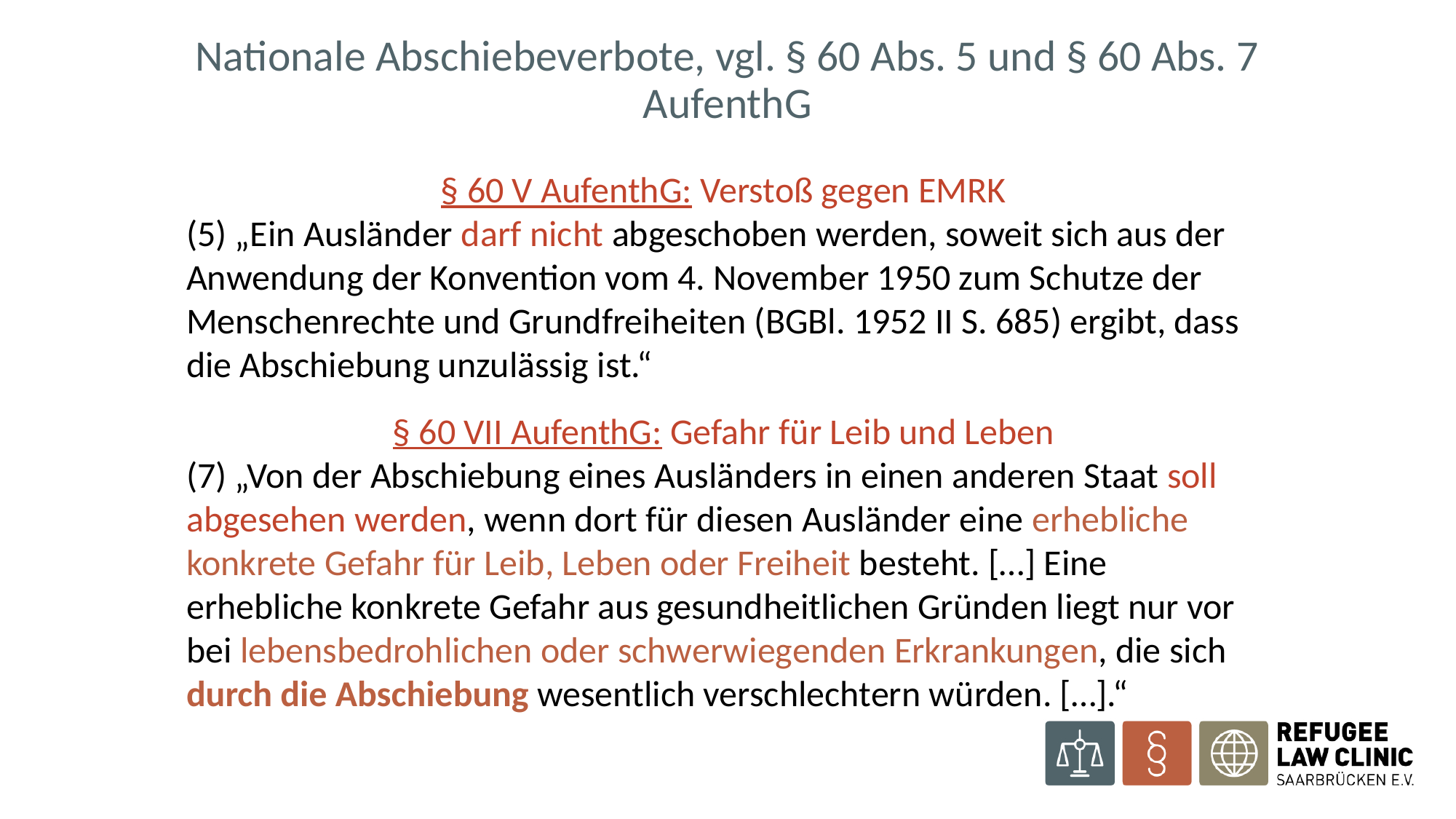

# Nationale Abschiebeverbote, vgl. § 60 Abs. 5 und § 60 Abs. 7 AufenthG
§ 60 V AufenthG: Verstoß gegen EMRK
(5) „Ein Ausländer darf nicht abgeschoben werden, soweit sich aus der Anwendung der Konvention vom 4. November 1950 zum Schutze der Menschenrechte und Grundfreiheiten (BGBl. 1952 II S. 685) ergibt, dass die Abschiebung unzulässig ist.“
§ 60 VII AufenthG: Gefahr für Leib und Leben
(7) „Von der Abschiebung eines Ausländers in einen anderen Staat soll abgesehen werden, wenn dort für diesen Ausländer eine erhebliche konkrete Gefahr für Leib, Leben oder Freiheit besteht. […] Eine erhebliche konkrete Gefahr aus gesundheitlichen Gründen liegt nur vor bei lebensbedrohlichen oder schwerwiegenden Erkrankungen, die sich durch die Abschiebung wesentlich verschlechtern würden. […].“